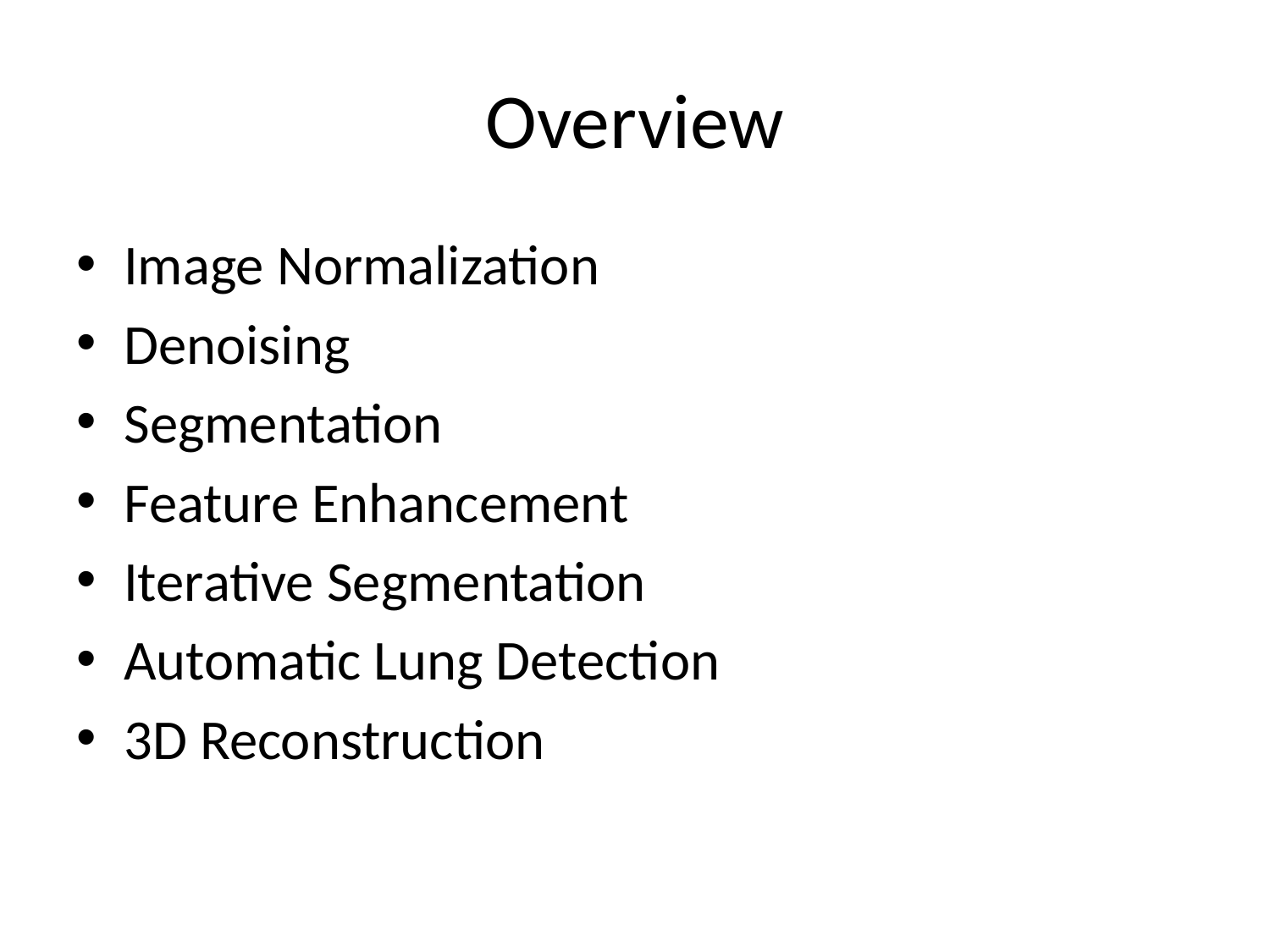

# Overview
Image Normalization
Denoising
Segmentation
Feature Enhancement
Iterative Segmentation
Automatic Lung Detection
3D Reconstruction